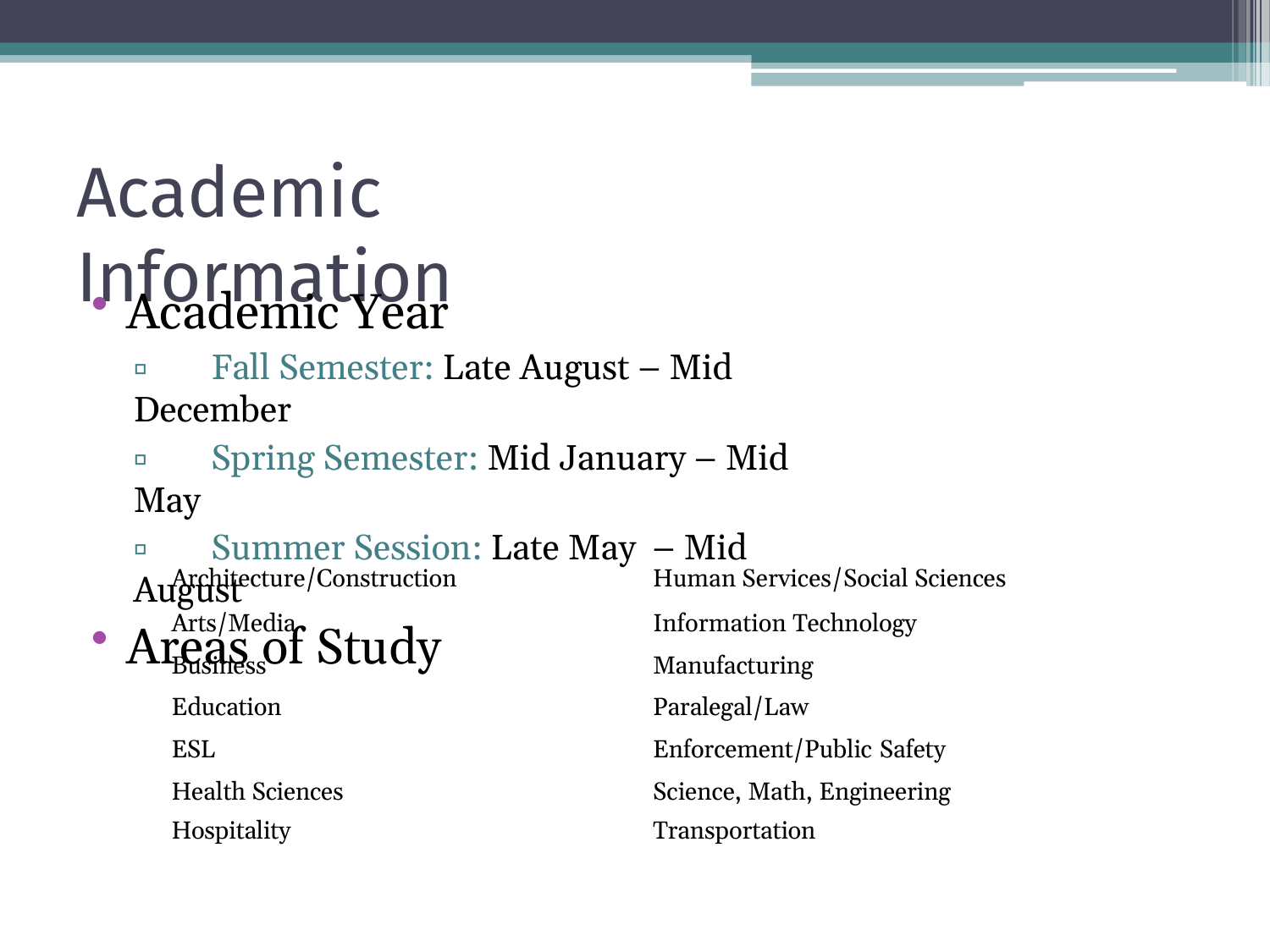

# Academic Information
Academic Year
▫	Fall Semester: Late August – Mid December
▫	Spring Semester: Mid January – Mid May
▫	Summer Session: Late May – Mid August
Areas of Study
| Architecture/Construction | Human Services/Social Sciences |
| --- | --- |
| Arts/Media | Information Technology |
| Business | Manufacturing |
| Education | Paralegal/Law |
| ESL | Enforcement/Public Safety |
| Health Sciences | Science, Math, Engineering |
| Hospitality | Transportation |